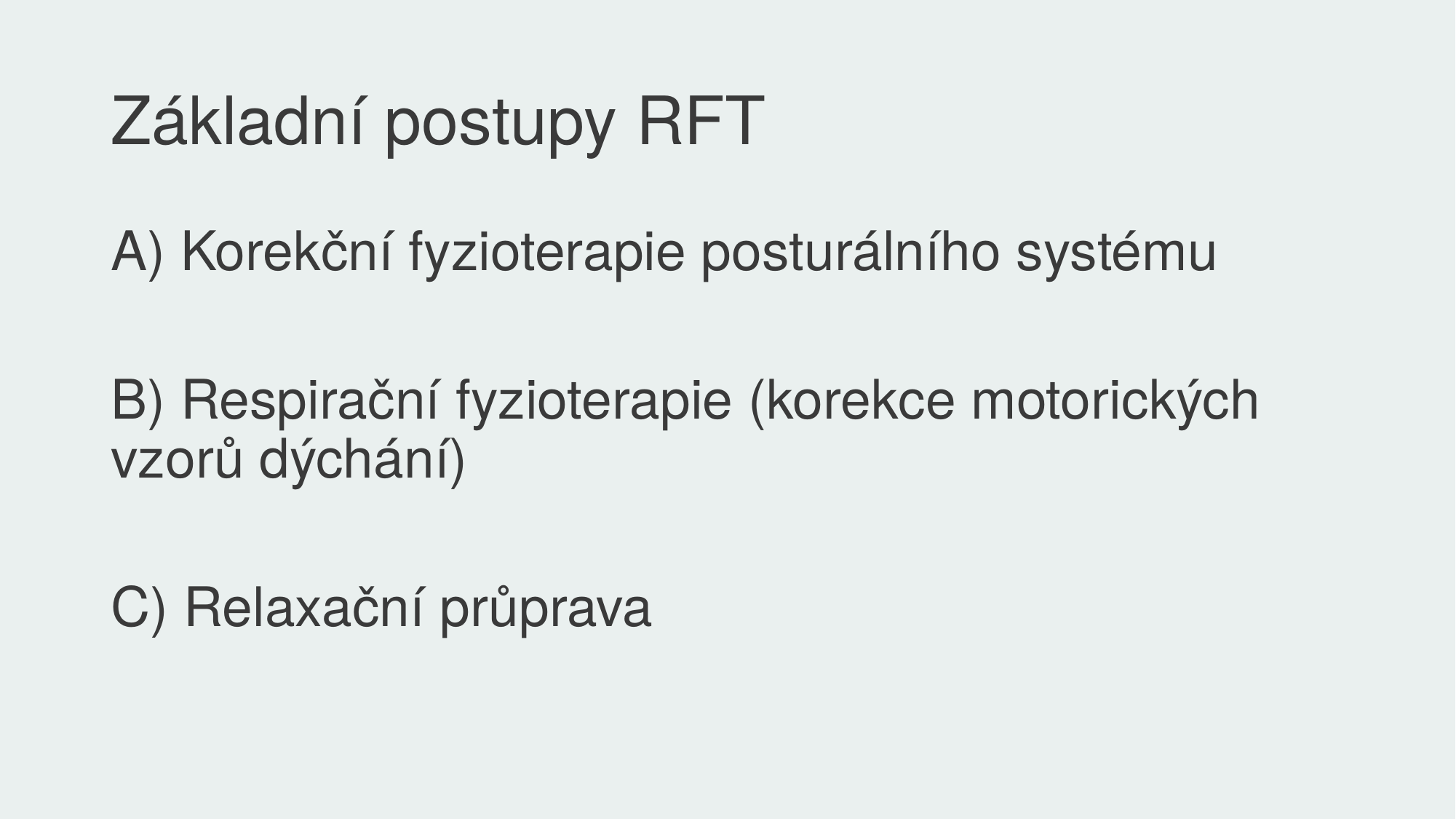

# Základní postupy RFT
A) Korekční fyzioterapie posturálního systému

B) Respirační fyzioterapie (korekce motorických      vzorů dýchání)

C) Relaxační průprava